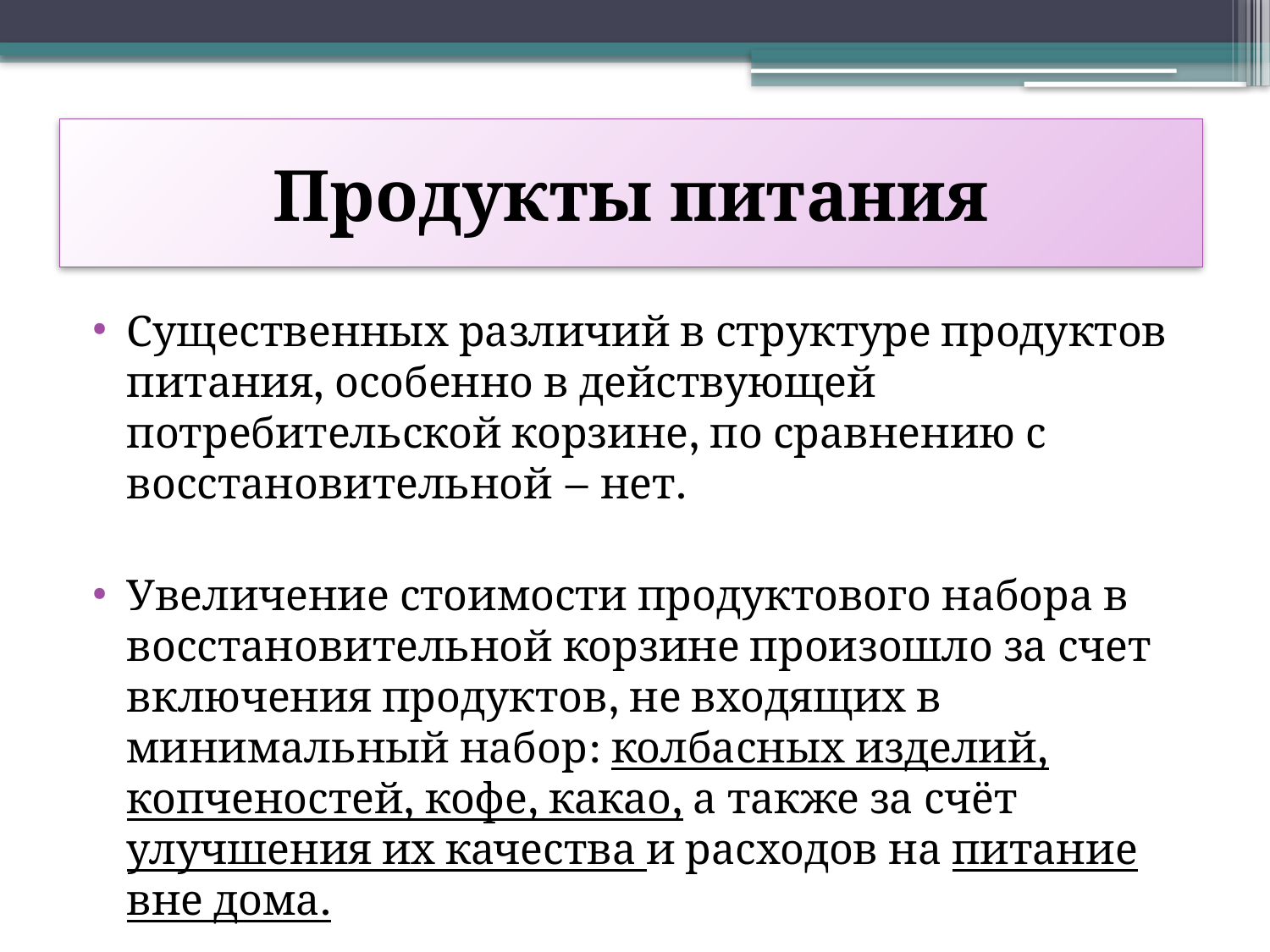

# Продукты питания
Существенных различий в структуре продуктов питания, особенно в действующей потребительской корзине, по сравнению с восстановительной – нет.

Увеличение стоимости продуктового набора в восстановительной корзине произошло за счет включения продуктов, не входящих в минимальный набор: колбасных изделий, копченостей, кофе, какао, а также за счёт улучшения их качества и расходов на питание вне дома.